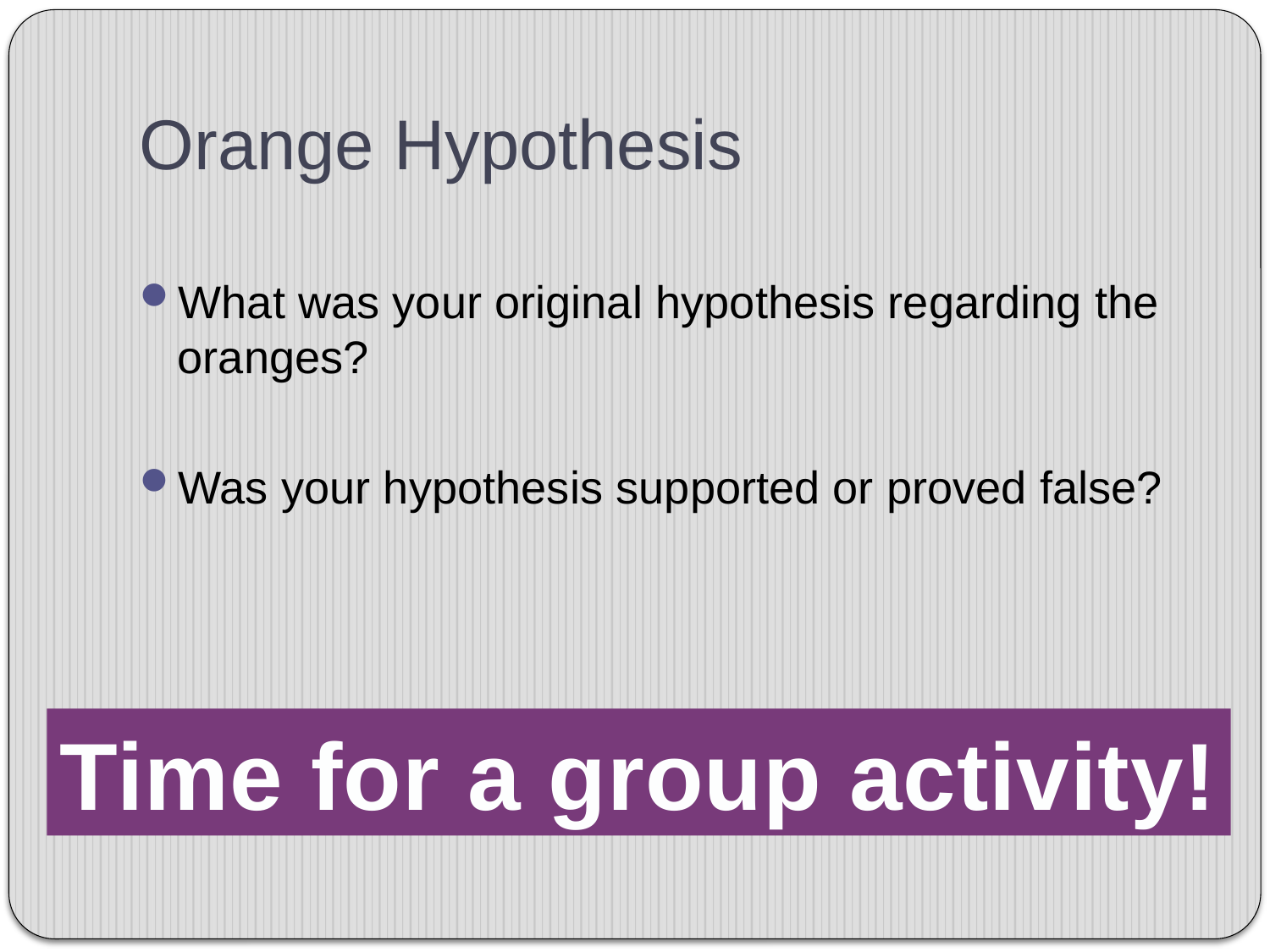

# Orange Hypothesis

What was your original hypothesis regarding the oranges?

Was your hypothesis supported or proved false?

Time for a group activity!